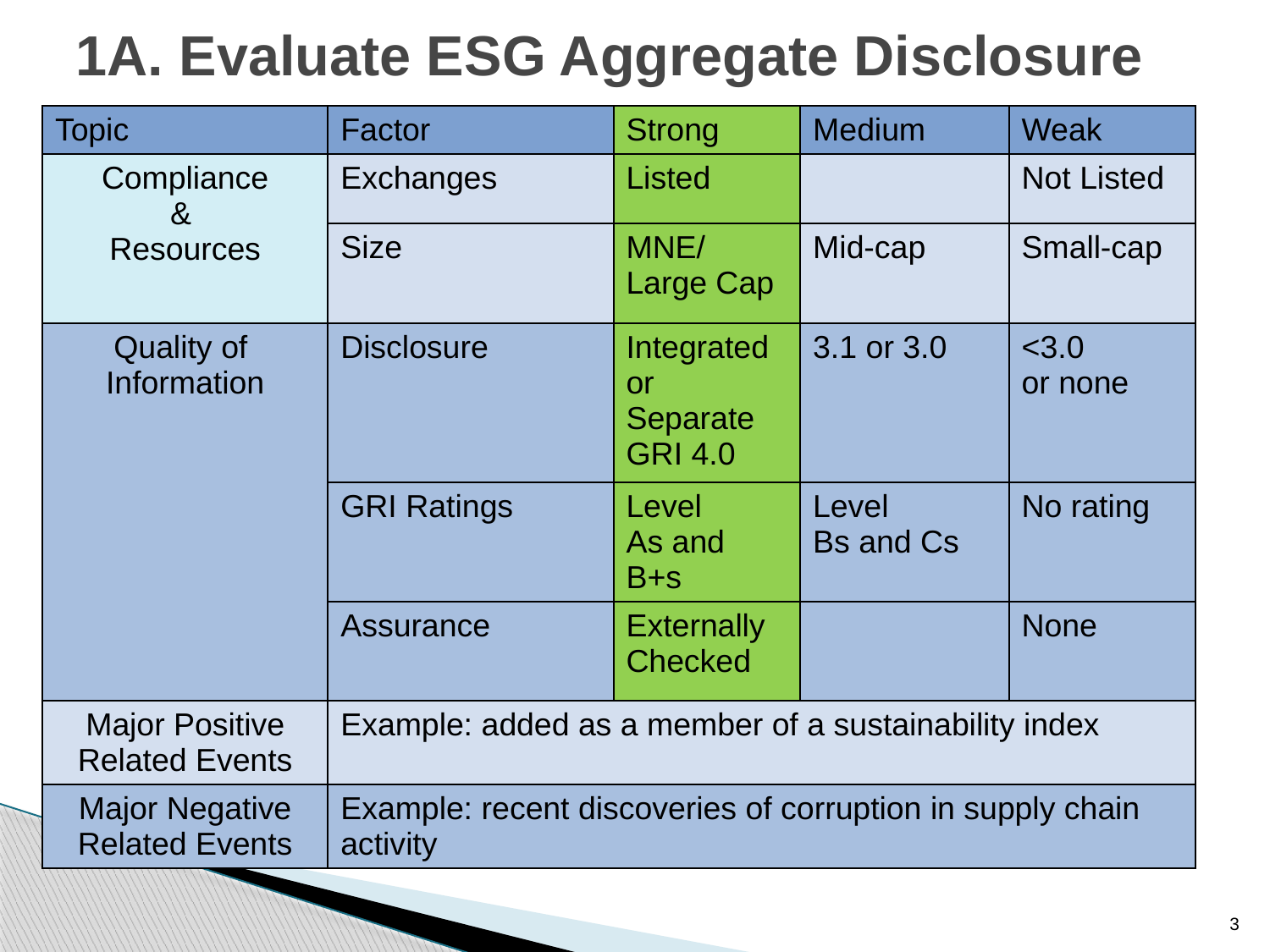

# 1A. Evaluate ESG Aggregate Disclosure
| Topic | Factor | Strong | Medium | Weak |
| --- | --- | --- | --- | --- |
| Compliance & Resources | Exchanges | Listed |  | Not Listed |
|  | Size | MNE/ Large Cap | Mid-cap | Small-cap |
| Quality of Information | Disclosure | Integrated or Separate GRI 4.0 | 3.1 or 3.0 | <3.0 or none |
|  | GRI Ratings | Level As and B+s | Level Bs and Cs | No rating |
|  | Assurance | Externally Checked |  | None |
| Major Positive Related Events | Example: added as a member of a sustainability index |  |  |  |
| Major Negative Related Events | Example: recent discoveries of corruption in supply chain activity |  |  |  |
3